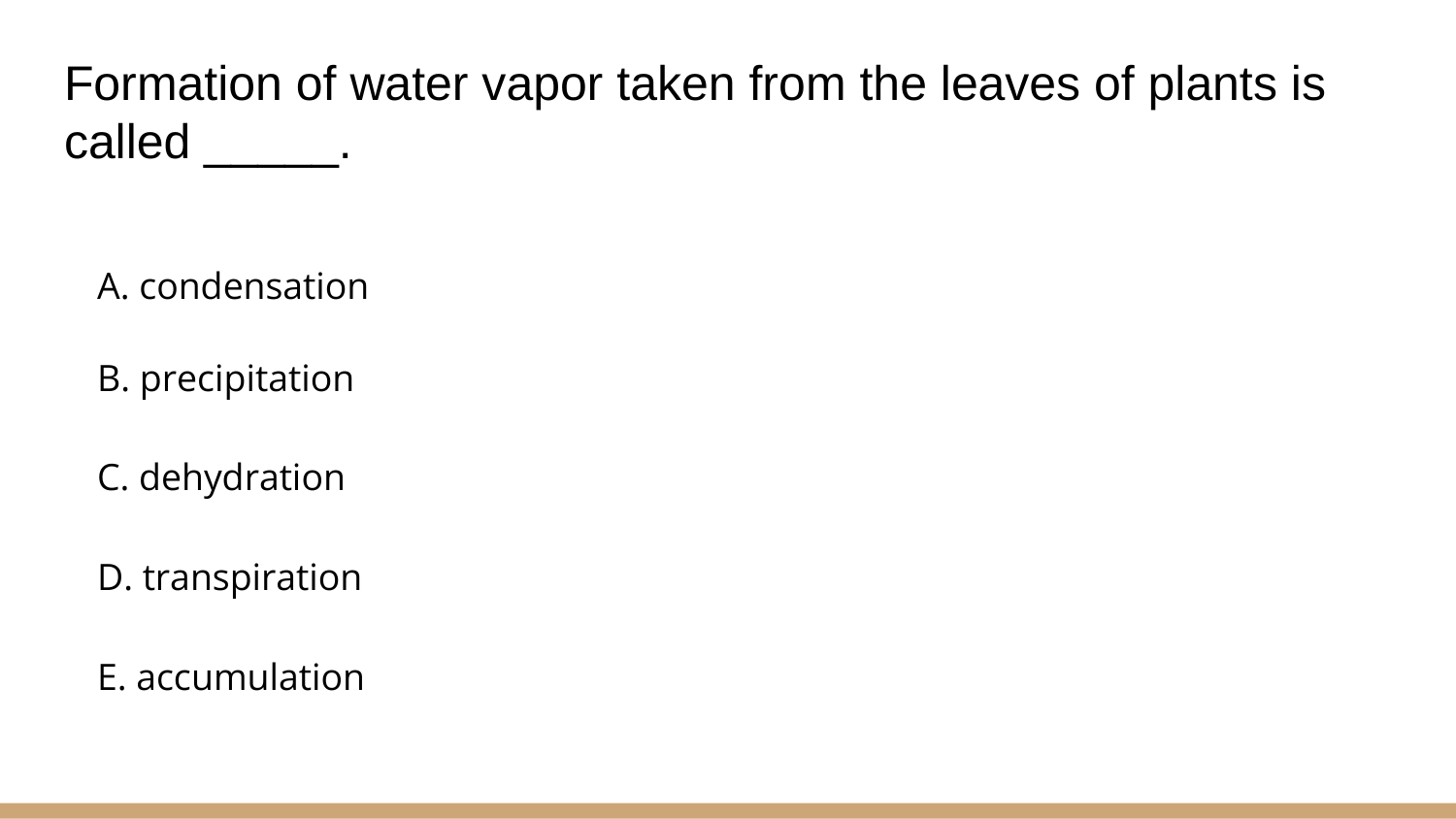

# Formation of water vapor taken from the leaves of plants is called _____.
A. condensation
B. precipitation
C. dehydration
D. transpiration
E. accumulation